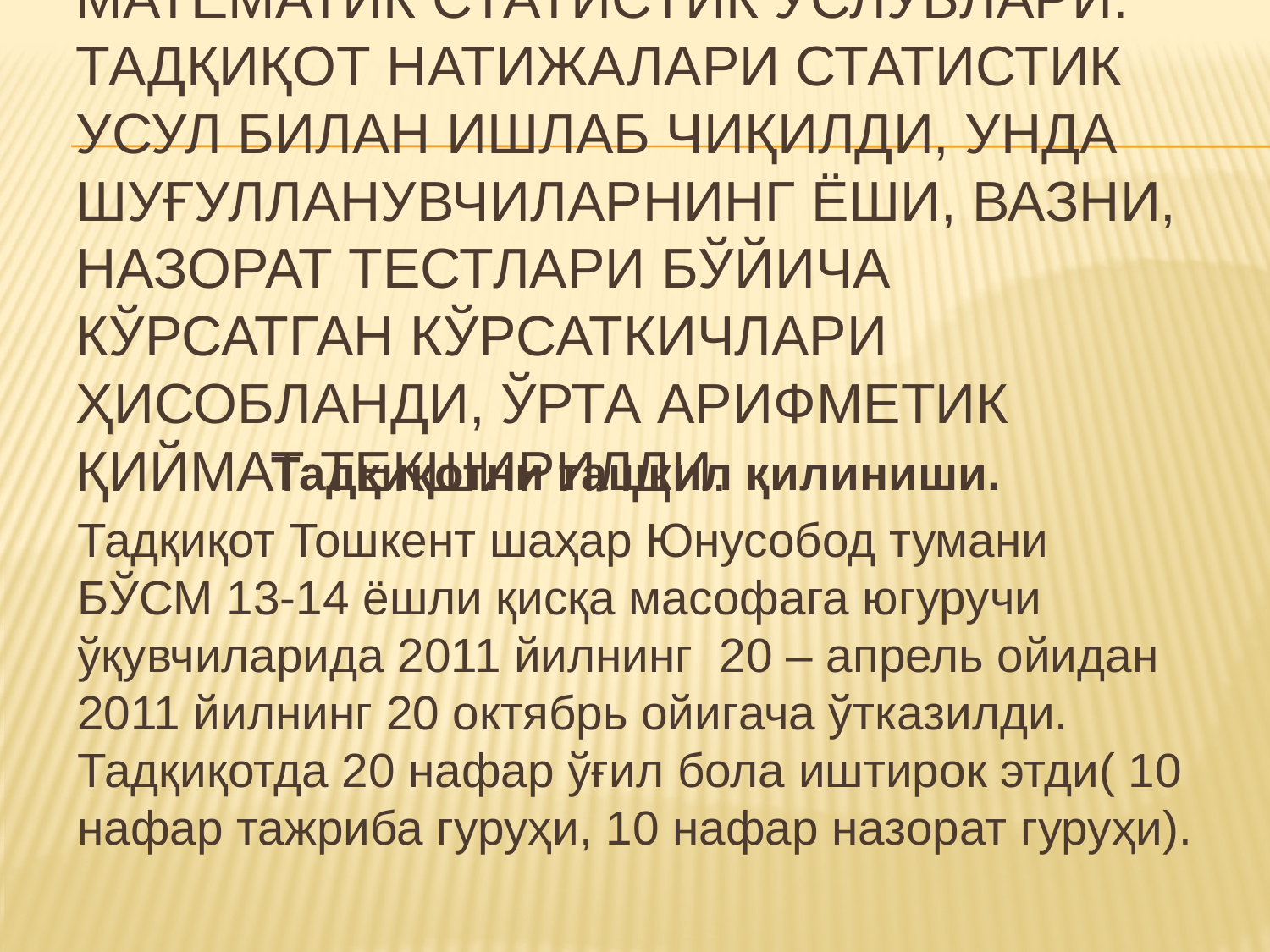

# Математик статистик услублари. Тадқиқот натижалари статистик усул билан ишлаб чиқилди, унда шуғулланувчиларнинг ёши, вазни, назорат тестлари бўйича кўрсатган кўрсаткичлари ҳисобланди, ўрта арифметик қиймат текширилди.
Тадқиқотни ташкил қилиниши.
Тадқиқот Тошкент шаҳар Юнусобод тумани БЎСМ 13-14 ёшли қисқа масофага югуручи ўқувчиларида 2011 йилнинг  20 – апрель ойидан  2011 йилнинг 20 октябрь ойигача ўтказилди. Тадқиқотда 20 нафар ўғил бола иштирок этди( 10 нафар тажриба гуруҳи, 10 нафар назорат гуруҳи).